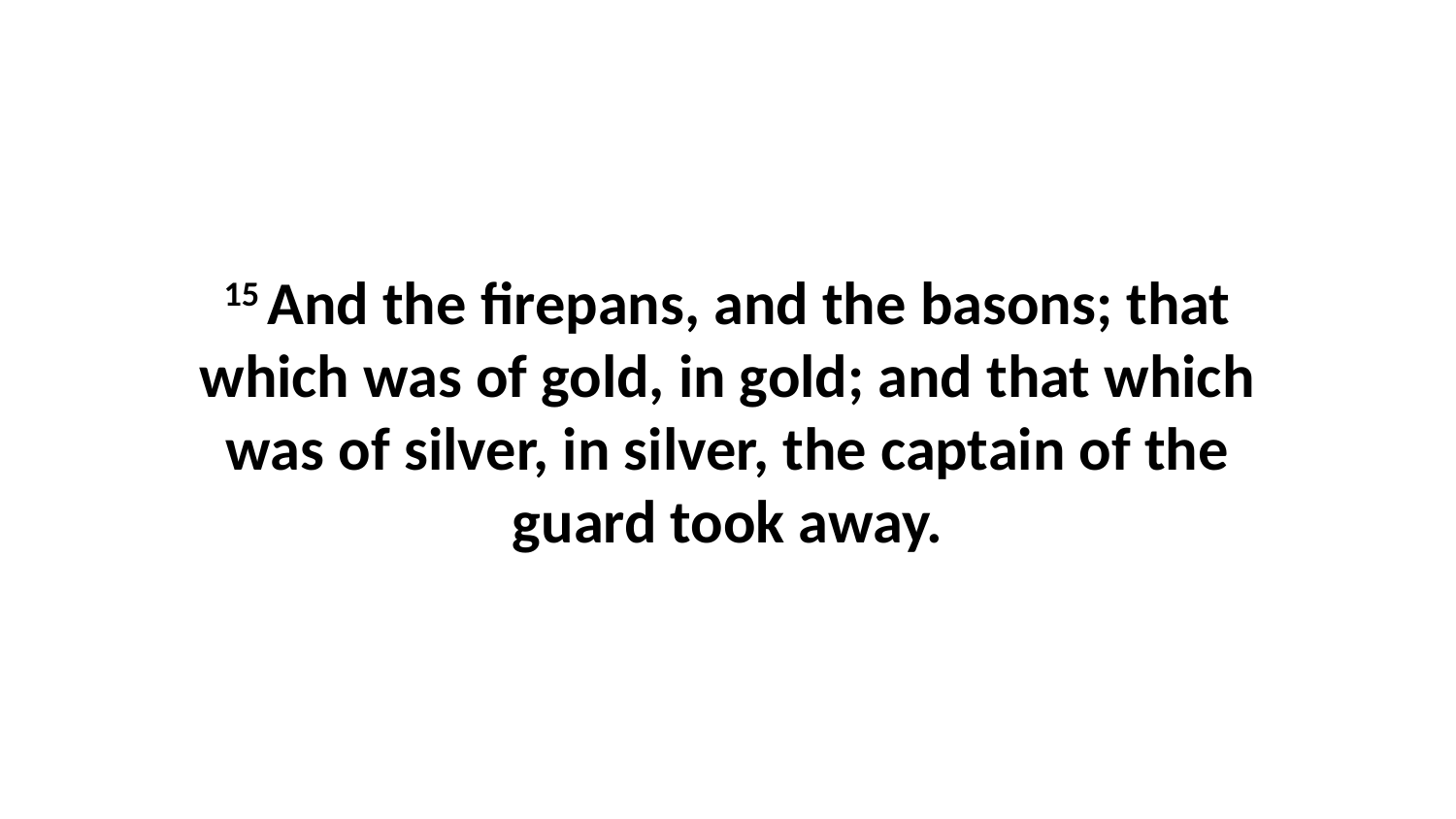

15 And the firepans, and the basons; that which was of gold, in gold; and that which was of silver, in silver, the captain of the guard took away.